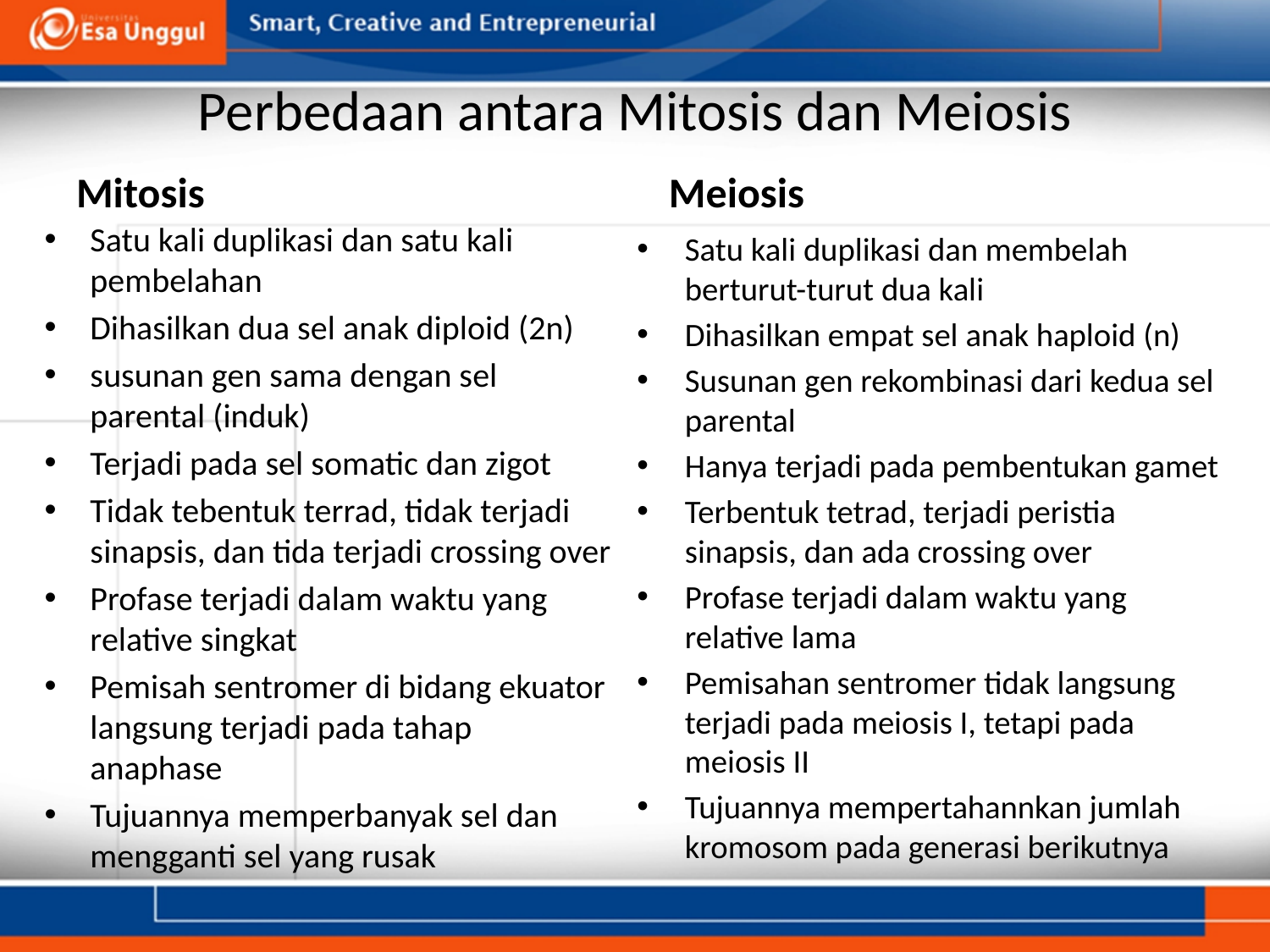

# Perbedaan antara Mitosis dan Meiosis
Mitosis
Meiosis
Satu kali duplikasi dan satu kali pembelahan
Dihasilkan dua sel anak diploid (2n)
susunan gen sama dengan sel parental (induk)
Terjadi pada sel somatic dan zigot
Tidak tebentuk terrad, tidak terjadi sinapsis, dan tida terjadi crossing over
Profase terjadi dalam waktu yang relative singkat
Pemisah sentromer di bidang ekuator langsung terjadi pada tahap anaphase
Tujuannya memperbanyak sel dan mengganti sel yang rusak
Satu kali duplikasi dan membelah berturut-turut dua kali
Dihasilkan empat sel anak haploid (n)
Susunan gen rekombinasi dari kedua sel parental
Hanya terjadi pada pembentukan gamet
Terbentuk tetrad, terjadi peristia sinapsis, dan ada crossing over
Profase terjadi dalam waktu yang relative lama
Pemisahan sentromer tidak langsung terjadi pada meiosis I, tetapi pada meiosis II
Tujuannya mempertahannkan jumlah kromosom pada generasi berikutnya